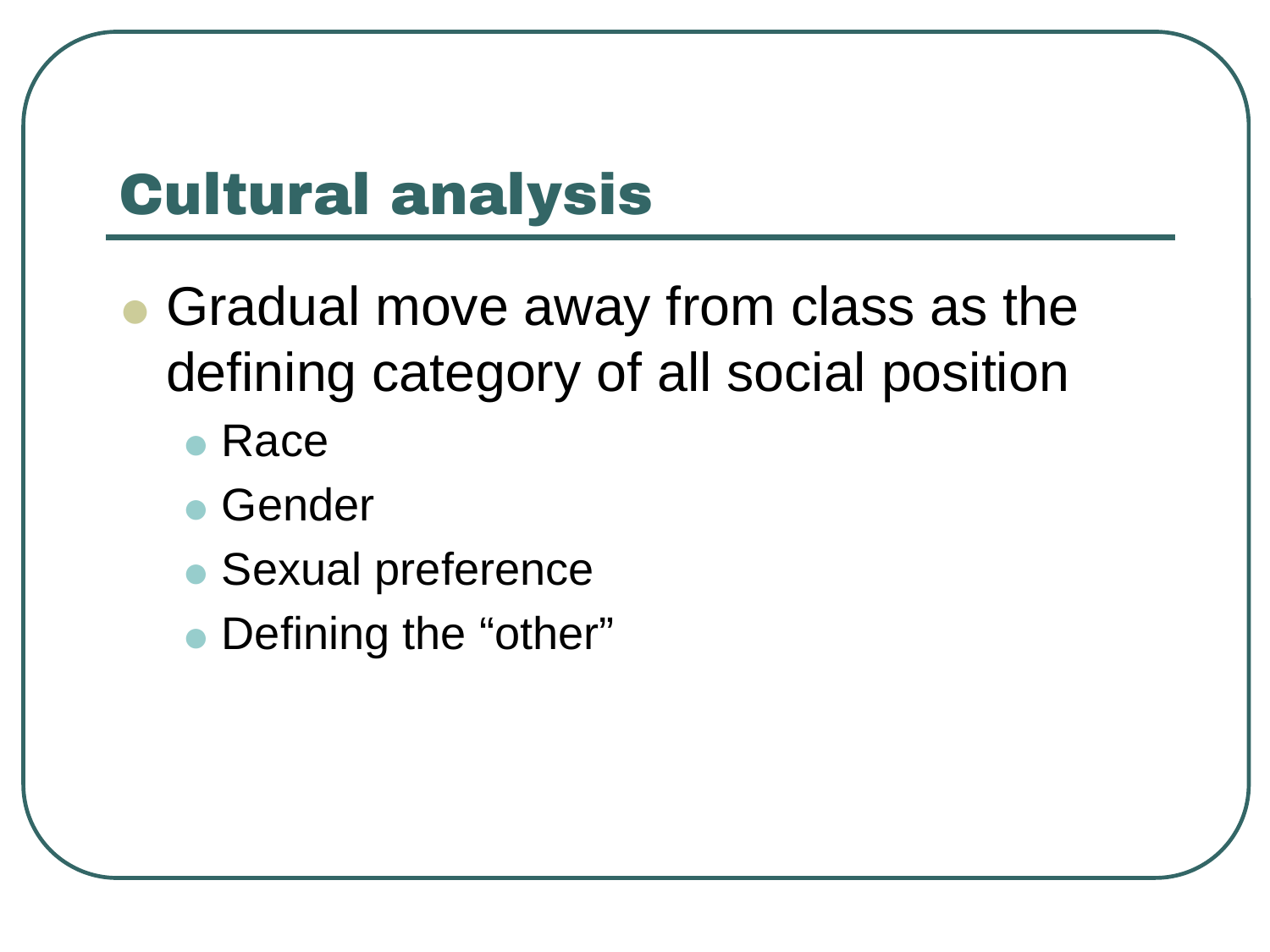

Cultural analysis
Gradual move away from class as the defining category of all social position
Race
Gender
Sexual preference
Defining the “other”